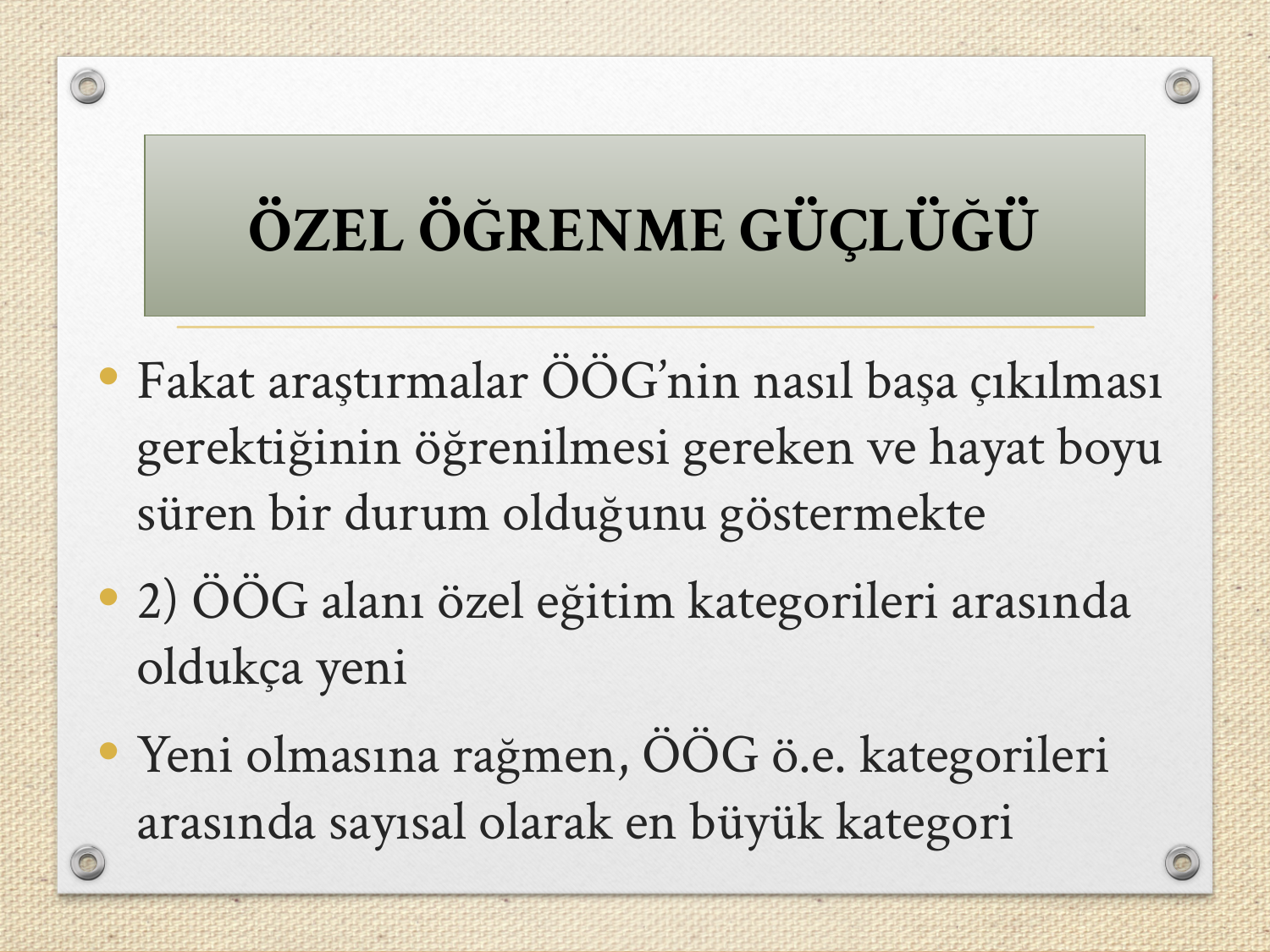

ÖZEL ÖĞRENME GÜÇLÜĞÜ
Fakat araştırmalar ÖÖG’nin nasıl başa çıkılması gerektiğinin öğrenilmesi gereken ve hayat boyu süren bir durum olduğunu göstermekte
2) ÖÖG alanı özel eğitim kategorileri arasında oldukça yeni
Yeni olmasına rağmen, ÖÖG ö.e. kategorileri arasında sayısal olarak en büyük kategori